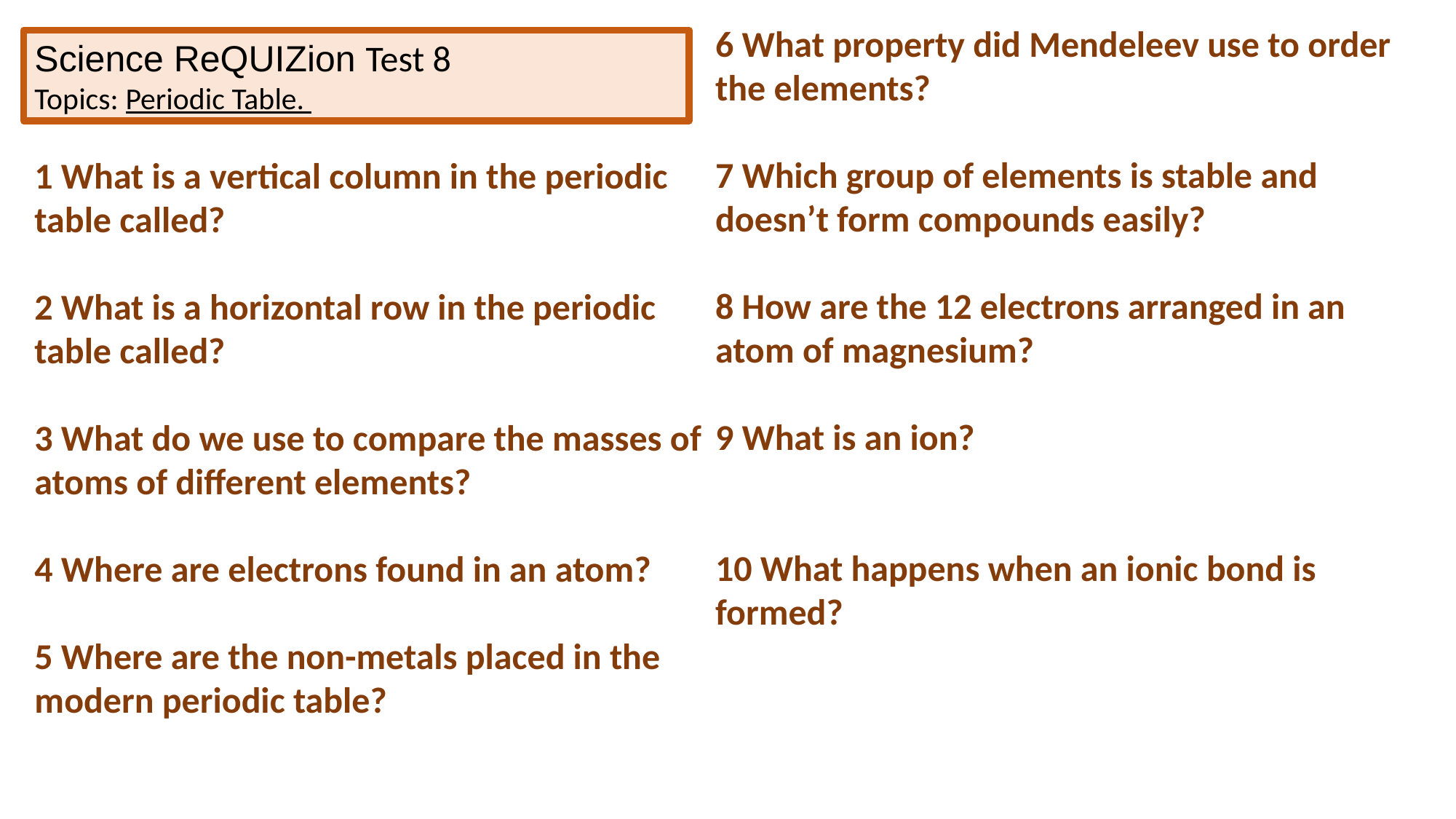

6 What property did Mendeleev use to order the elements?

7 Which group of elements is stable and doesn’t form compounds easily?

8 How are the 12 electrons arranged in an atom of magnesium?

9 What is an ion?

10 What happens when an ionic bond is formed?

Science ReQUIZion Test 8
Topics: Periodic Table.
1 What is a vertical column in the periodic table called?

2 What is a horizontal row in the periodic table called?

3 What do we use to compare the masses of atoms of different elements?

4 Where are electrons found in an atom?

5 Where are the non-metals placed in the modern periodic table?